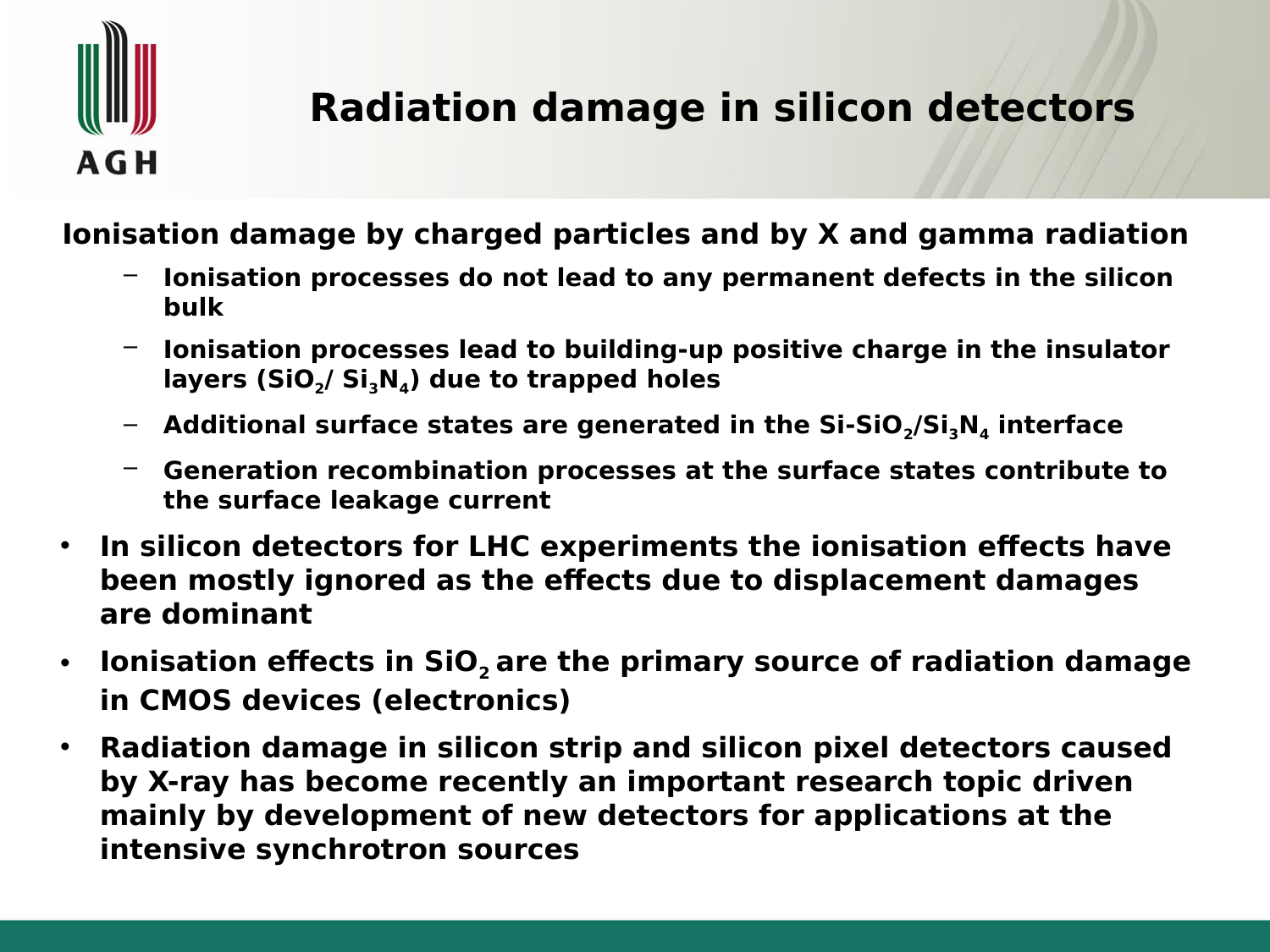

Radiation damage in silicon detectors
Ionisation damage by charged particles and by X and gamma radiation
Ionisation processes do not lead to any permanent defects in the silicon bulk
Ionisation processes lead to building-up positive charge in the insulator layers (SiO2/ Si3N4) due to trapped holes
Additional surface states are generated in the Si-SiO2/Si3N4 interface
Generation recombination processes at the surface states contribute to the surface leakage current
In silicon detectors for LHC experiments the ionisation effects have been mostly ignored as the effects due to displacement damages are dominant
Ionisation effects in SiO2 are the primary source of radiation damage in CMOS devices (electronics)
Radiation damage in silicon strip and silicon pixel detectors caused by X-ray has become recently an important research topic driven mainly by development of new detectors for applications at the intensive synchrotron sources